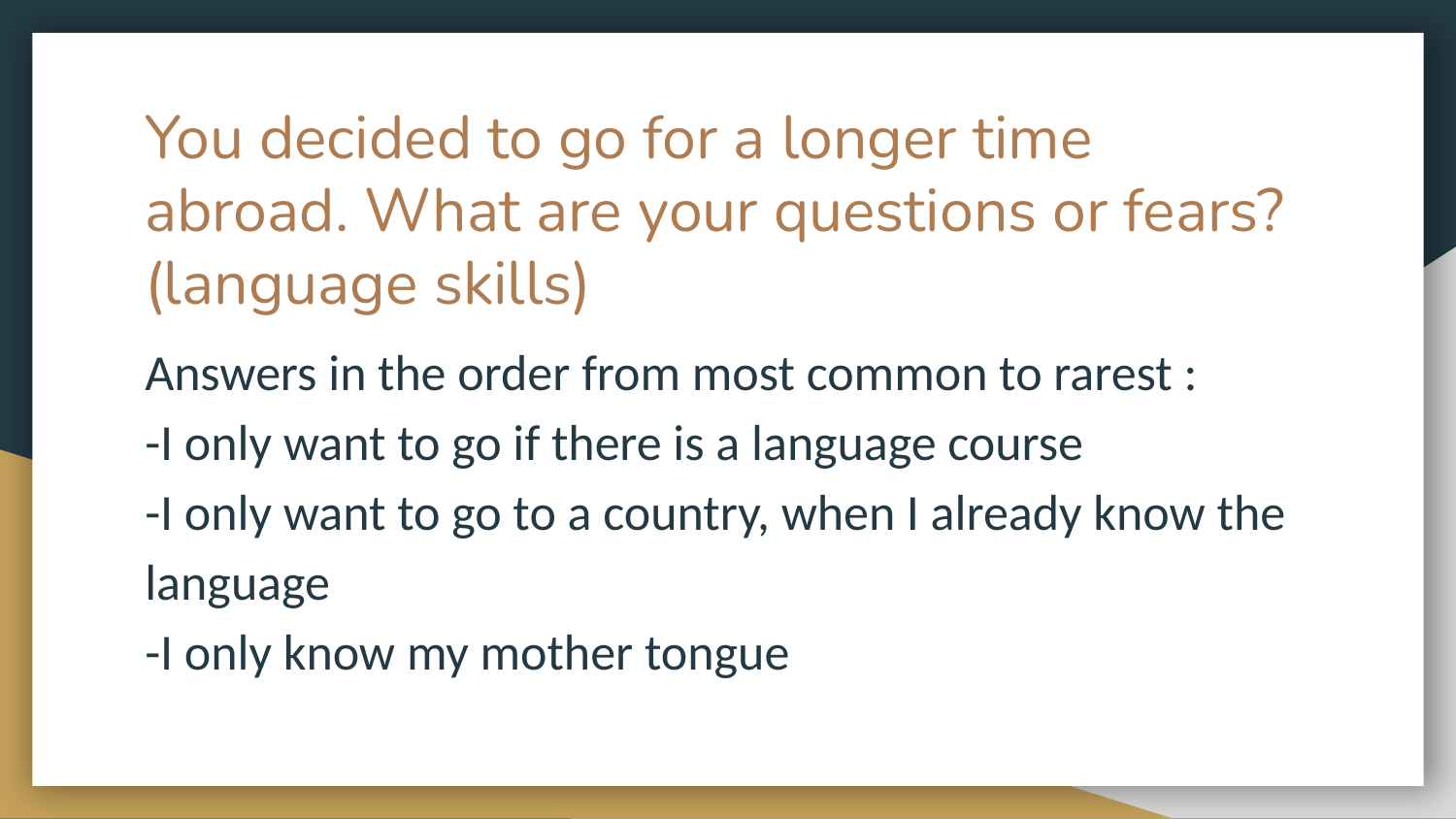

# You decided to go for a longer time abroad. What are your questions or fears? (language skills)
Answers in the order from most common to rarest :
-I only want to go if there is a language course
-I only want to go to a country, when I already know the language
-I only know my mother tongue